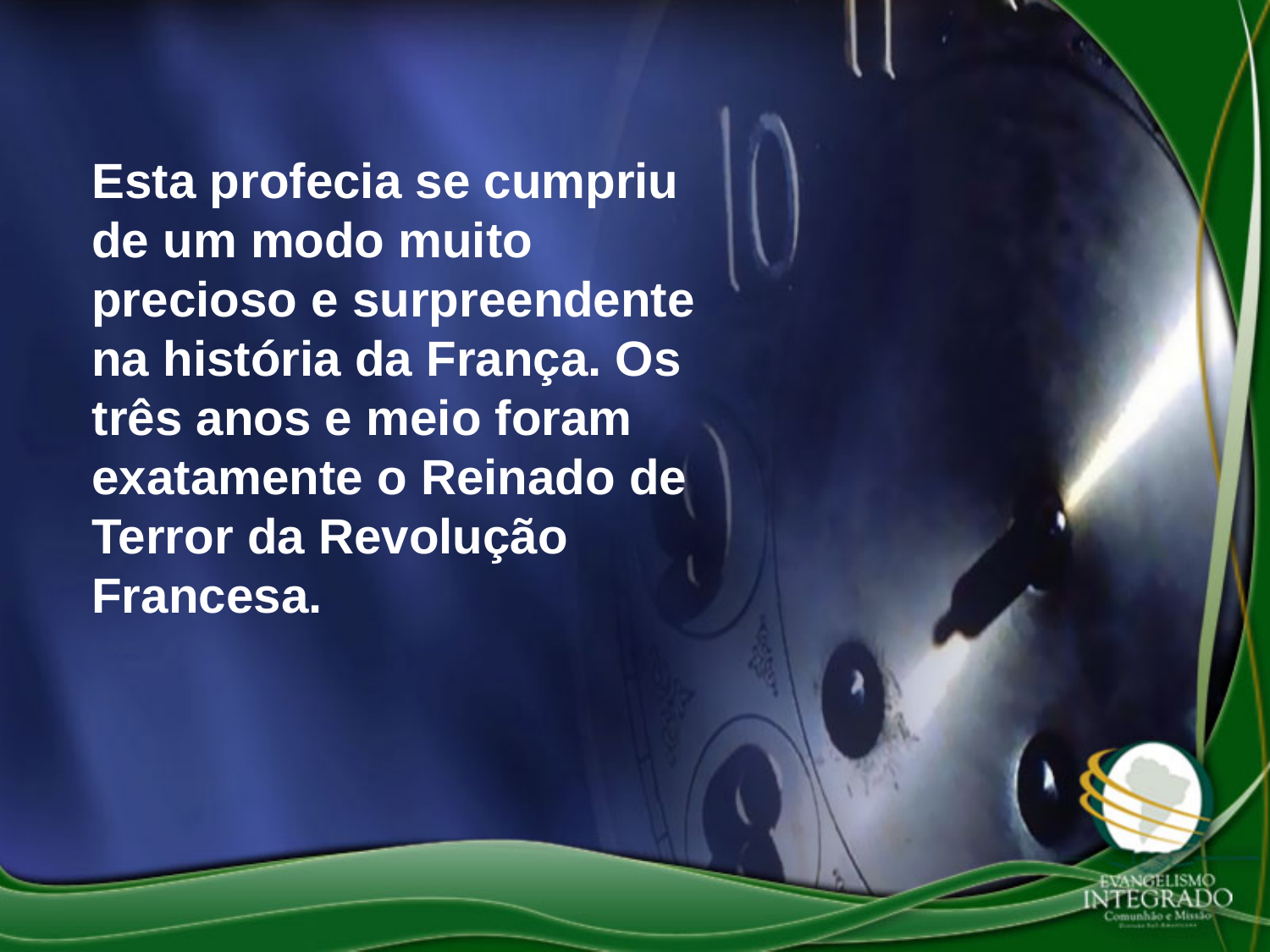

Esta profecia se cumpriu de um modo muito precioso e surpreendente na história da França. Os três anos e meio foram exatamente o Reinado de Terror da Revolução Francesa.